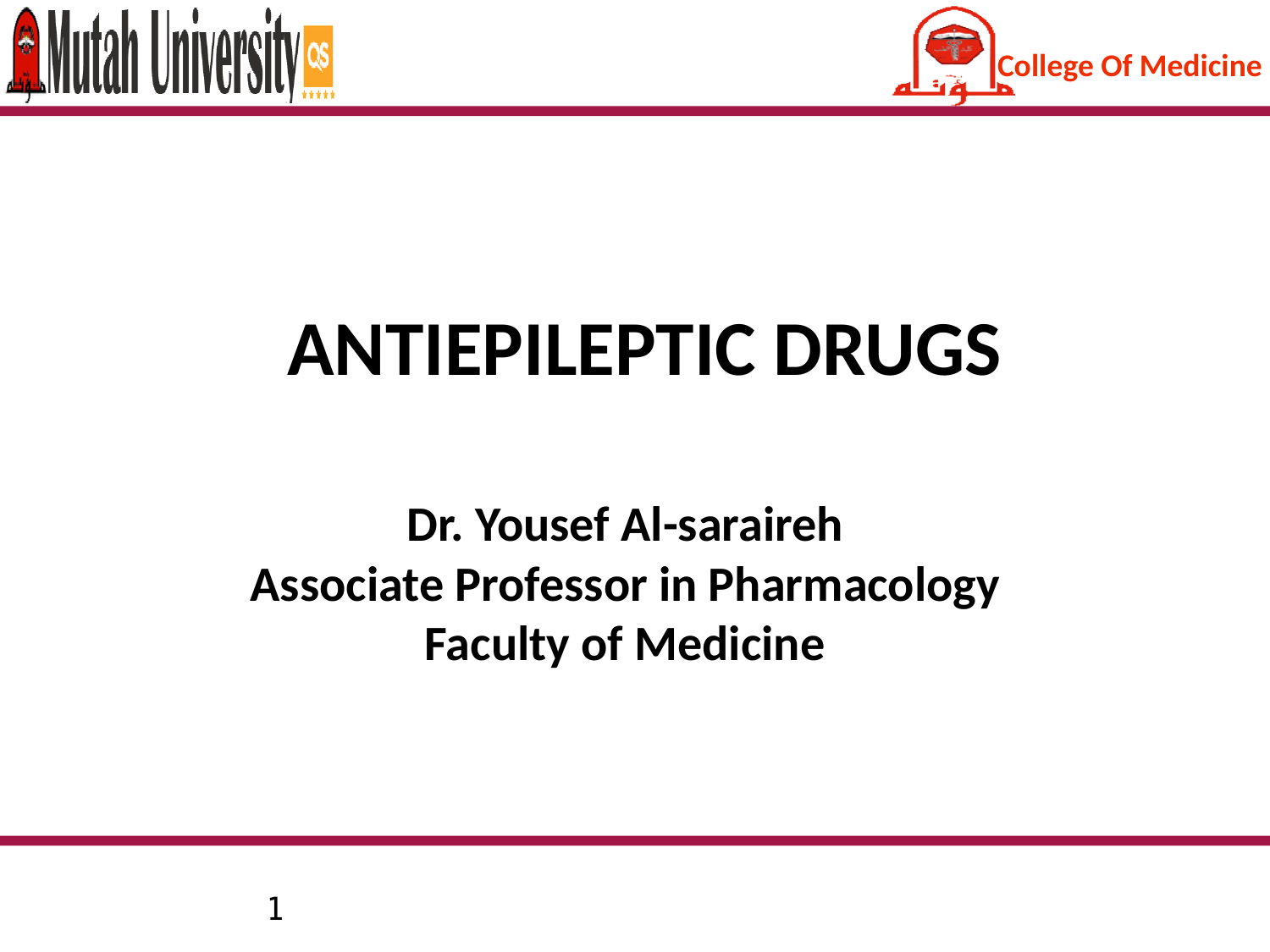

# ANTIEPILEPTIC DRUGS
Dr. Yousef Al-saraireh
Associate Professor in Pharmacology
Faculty of Medicine

1